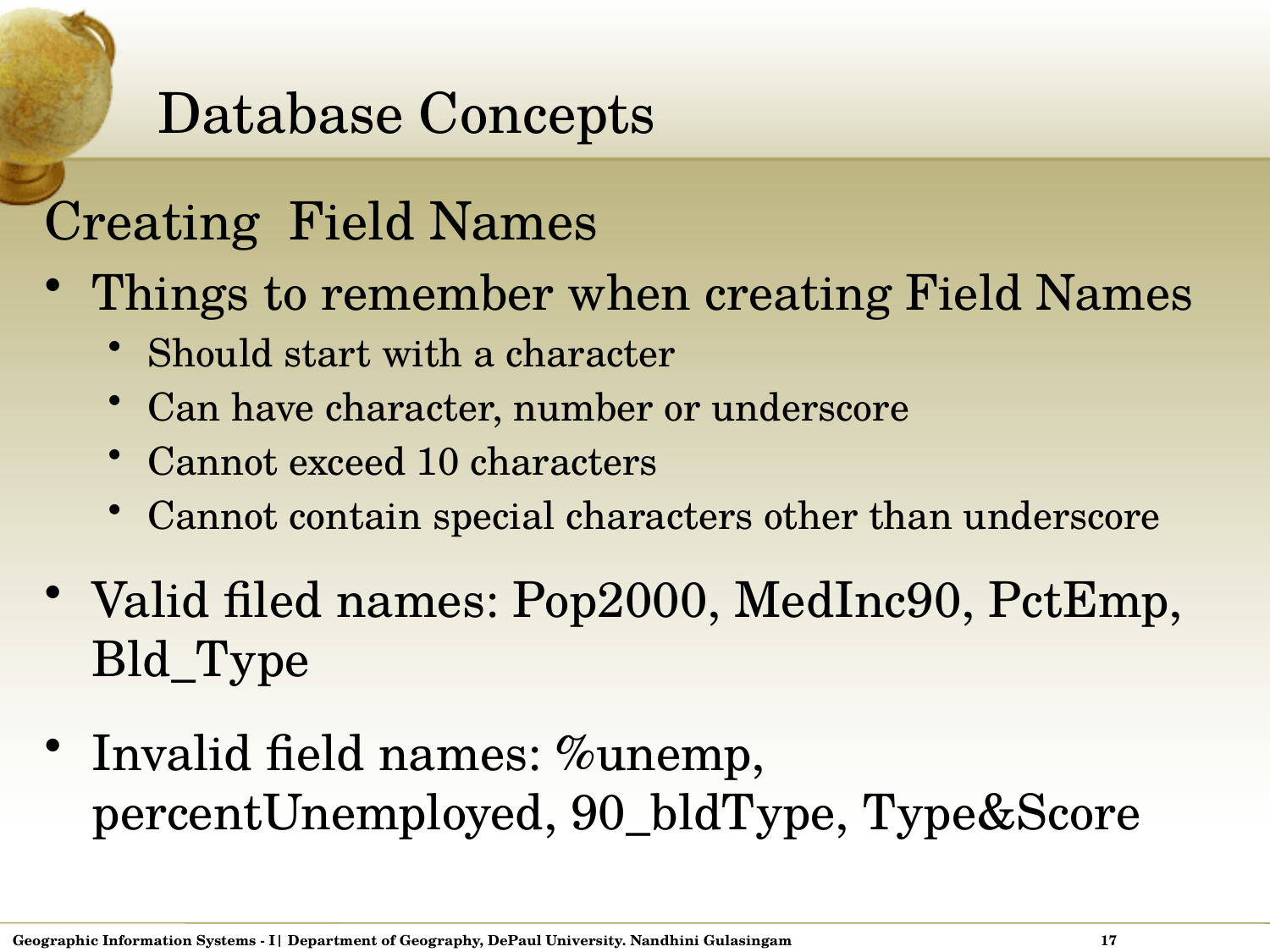

# Database Concepts
Creating  Field Names
Things to remember when creating Field Names
Should start with a character
Can have character, number or underscore
Cannot exceed 10 characters
Cannot contain special characters other than underscore
Valid filed names: Pop2000, MedInc90, PctEmp, Bld_Type

Invalid field names: %unemp, percentUnemployed, 90_bldType, Type&Score

Geographic Information Systems - I| Department of Geography, DePaul University. Nandhini Gulasingam	                   	                  17